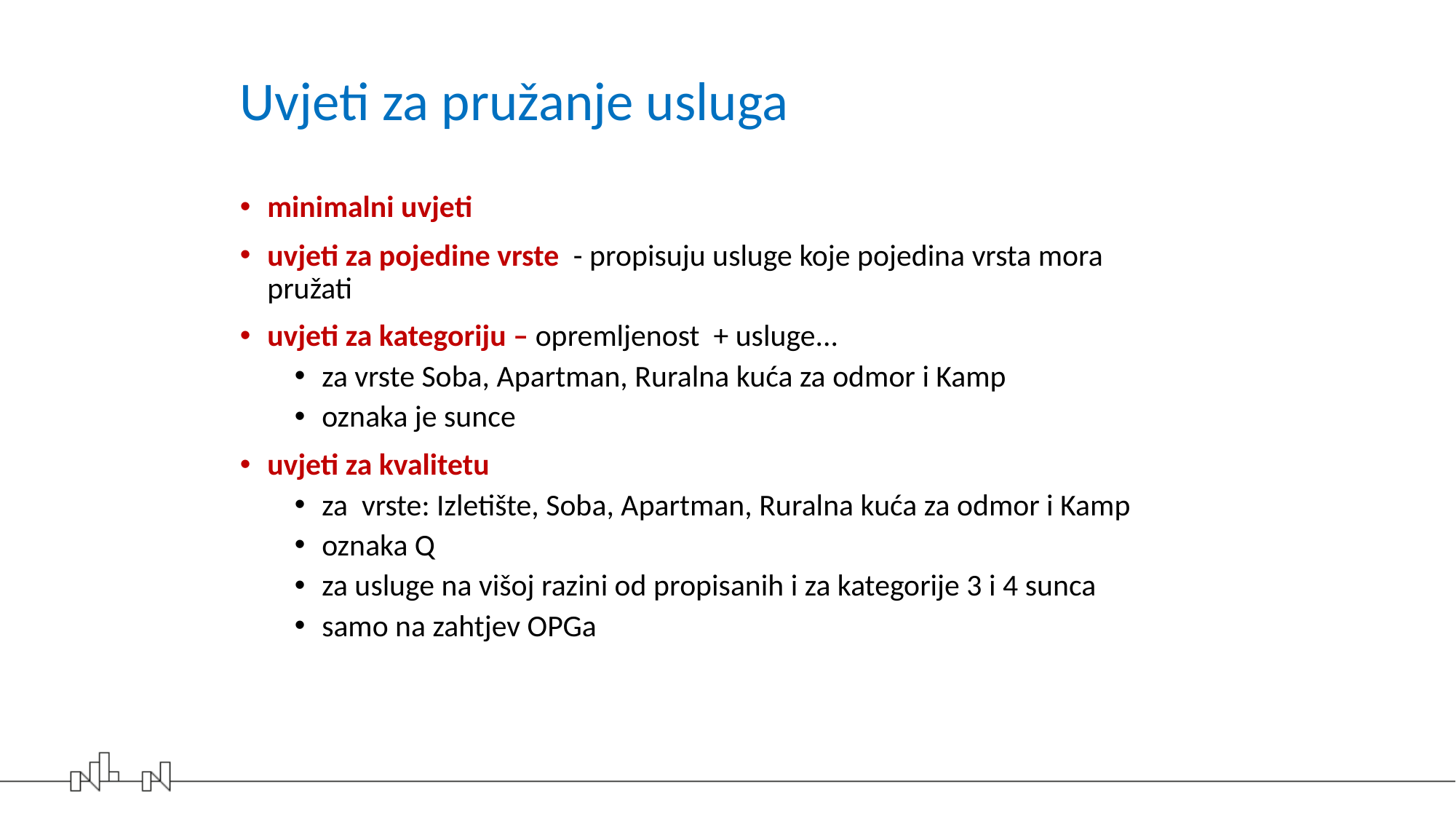

# Uvjeti za pružanje usluga
minimalni uvjeti
uvjeti za pojedine vrste  - propisuju usluge koje pojedina vrsta mora pružati
uvjeti za kategoriju – opremljenost  + usluge...
za vrste Soba, Apartman, Ruralna kuća za odmor i Kamp
oznaka je sunce
uvjeti za kvalitetu
za  vrste: Izletište, Soba, Apartman, Ruralna kuća za odmor i Kamp
oznaka Q
za usluge na višoj razini od propisanih i za kategorije 3 i 4 sunca
samo na zahtjev OPGa